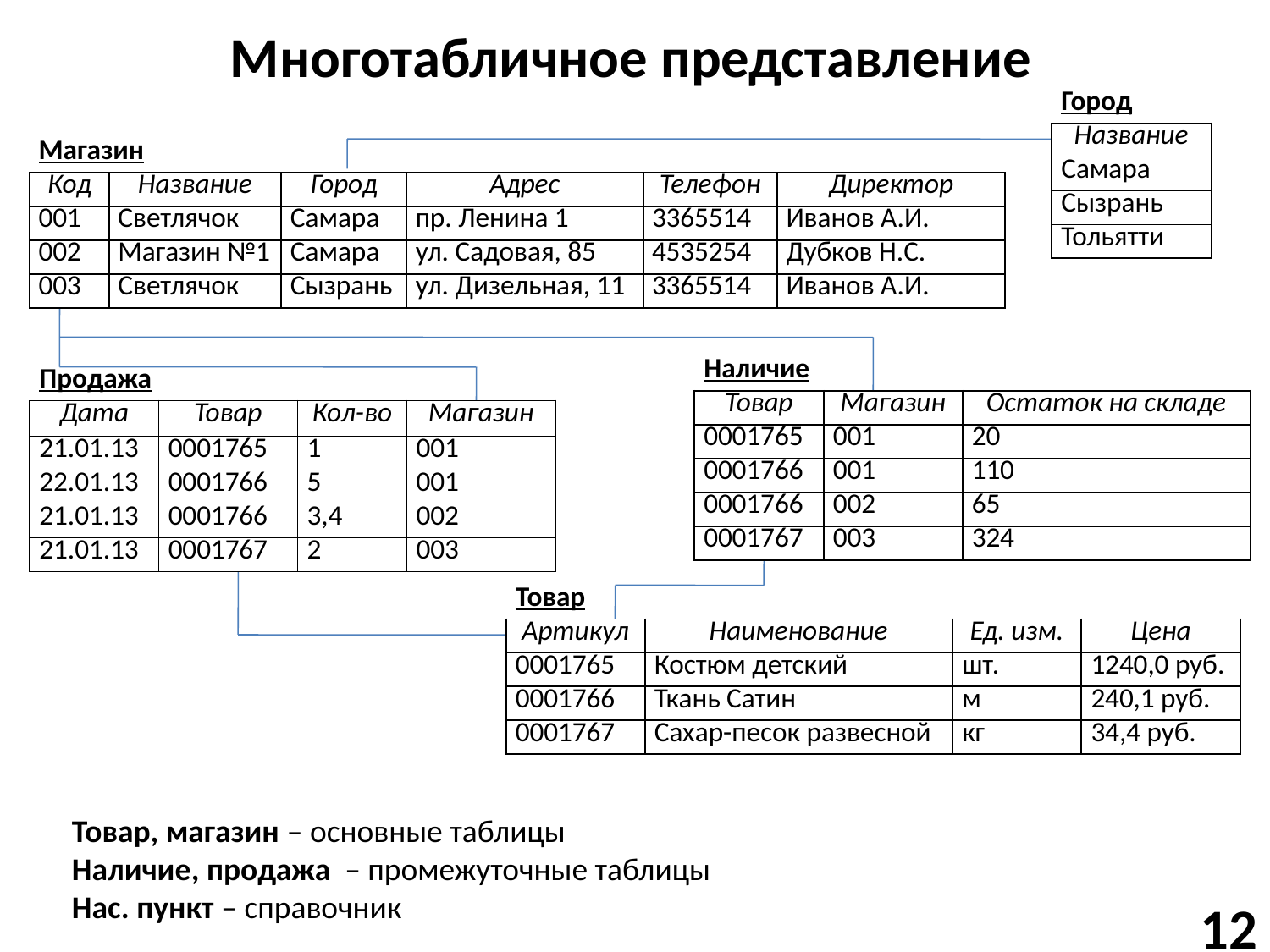

# Многотабличное представление
| Город |
| --- |
| Название |
| Самара |
| Сызрань |
| Тольятти |
| Магазин |  |  |  |  |  |
| --- | --- | --- | --- | --- | --- |
| Код | Название | Город | Адрес | Телефон | Директор |
| 001 | Светлячок | Самара | пр. Ленина 1 | 3365514 | Иванов А.И. |
| 002 | Магазин №1 | Самара | ул. Садовая, 85 | 4535254 | Дубков Н.С. |
| 003 | Светлячок | Сызрань | ул. Дизельная, 11 | 3365514 | Иванов А.И. |
| Наличие |  |  |
| --- | --- | --- |
| Товар | Магазин | Остаток на складе |
| 0001765 | 001 | 20 |
| 0001766 | 001 | 110 |
| 0001766 | 002 | 65 |
| 0001767 | 003 | 324 |
| Продажа |  |  |  |
| --- | --- | --- | --- |
| Дата | Товар | Кол-во | Магазин |
| 21.01.13 | 0001765 | 1 | 001 |
| 22.01.13 | 0001766 | 5 | 001 |
| 21.01.13 | 0001766 | 3,4 | 002 |
| 21.01.13 | 0001767 | 2 | 003 |
| Товар |  |  |  |
| --- | --- | --- | --- |
| Артикул | Наименование | Ед. изм. | Цена |
| 0001765 | Костюм детский | шт. | 1240,0 руб. |
| 0001766 | Ткань Сатин | м | 240,1 руб. |
| 0001767 | Сахар-песок развесной | кг | 34,4 руб. |
Товар, магазин – основные таблицы
Наличие, продажа  – промежуточные таблицы
Нас. пункт – справочник
12